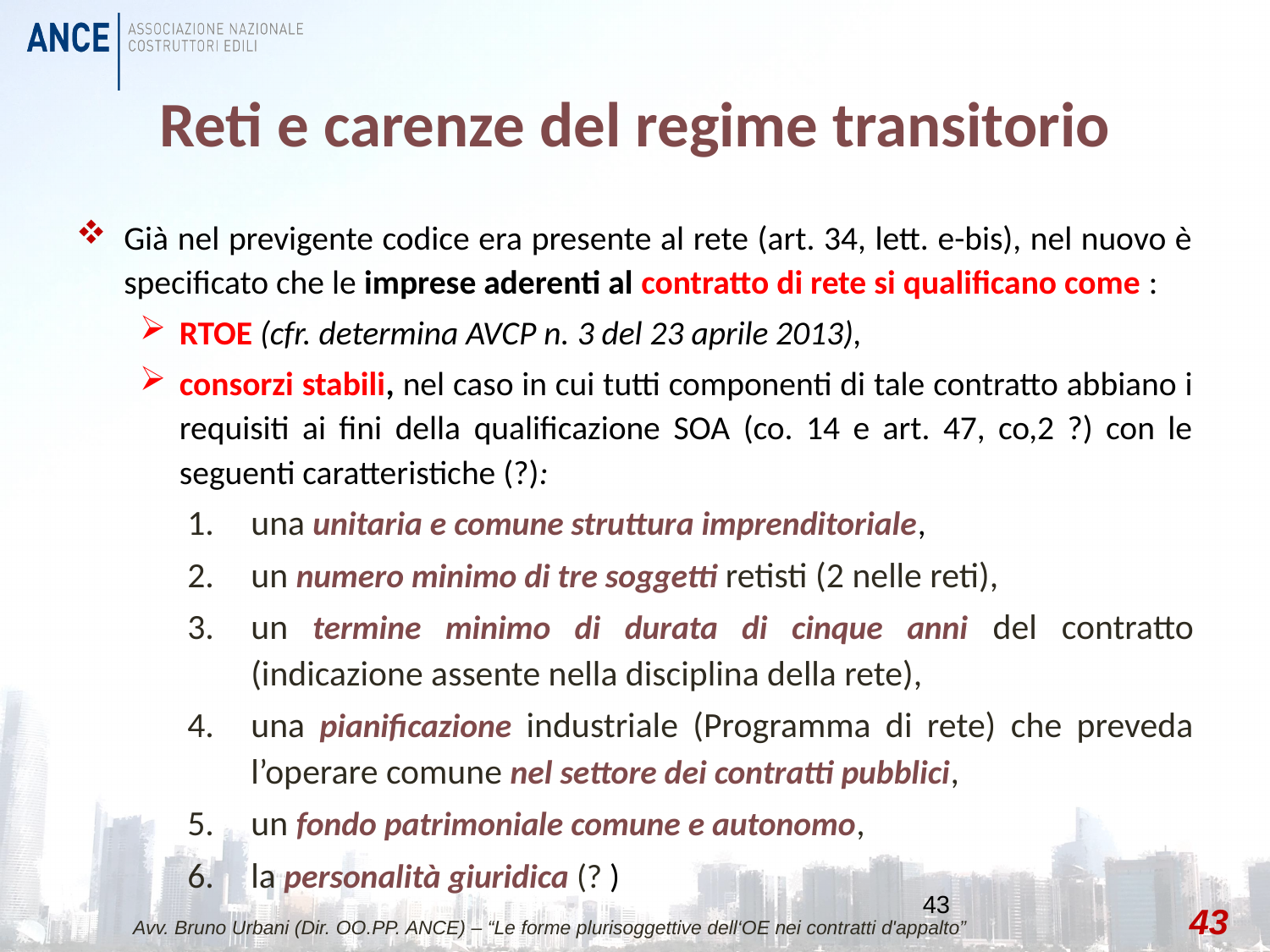

# Reti e carenze del regime transitorio
Già nel previgente codice era presente al rete (art. 34, lett. e-bis), nel nuovo è specificato che le imprese aderenti al contratto di rete si qualificano come :
RTOE (cfr. determina AVCP n. 3 del 23 aprile 2013),
consorzi stabili, nel caso in cui tutti componenti di tale contratto abbiano i requisiti ai fini della qualificazione SOA (co. 14 e art. 47, co,2 ?) con le seguenti caratteristiche (?):
una unitaria e comune struttura imprenditoriale,
un numero minimo di tre soggetti retisti (2 nelle reti),
un termine minimo di durata di cinque anni del contratto (indicazione assente nella disciplina della rete),
una pianificazione industriale (Programma di rete) che preveda l’operare comune nel settore dei contratti pubblici,
un fondo patrimoniale comune e autonomo,
la personalità giuridica (? )
43